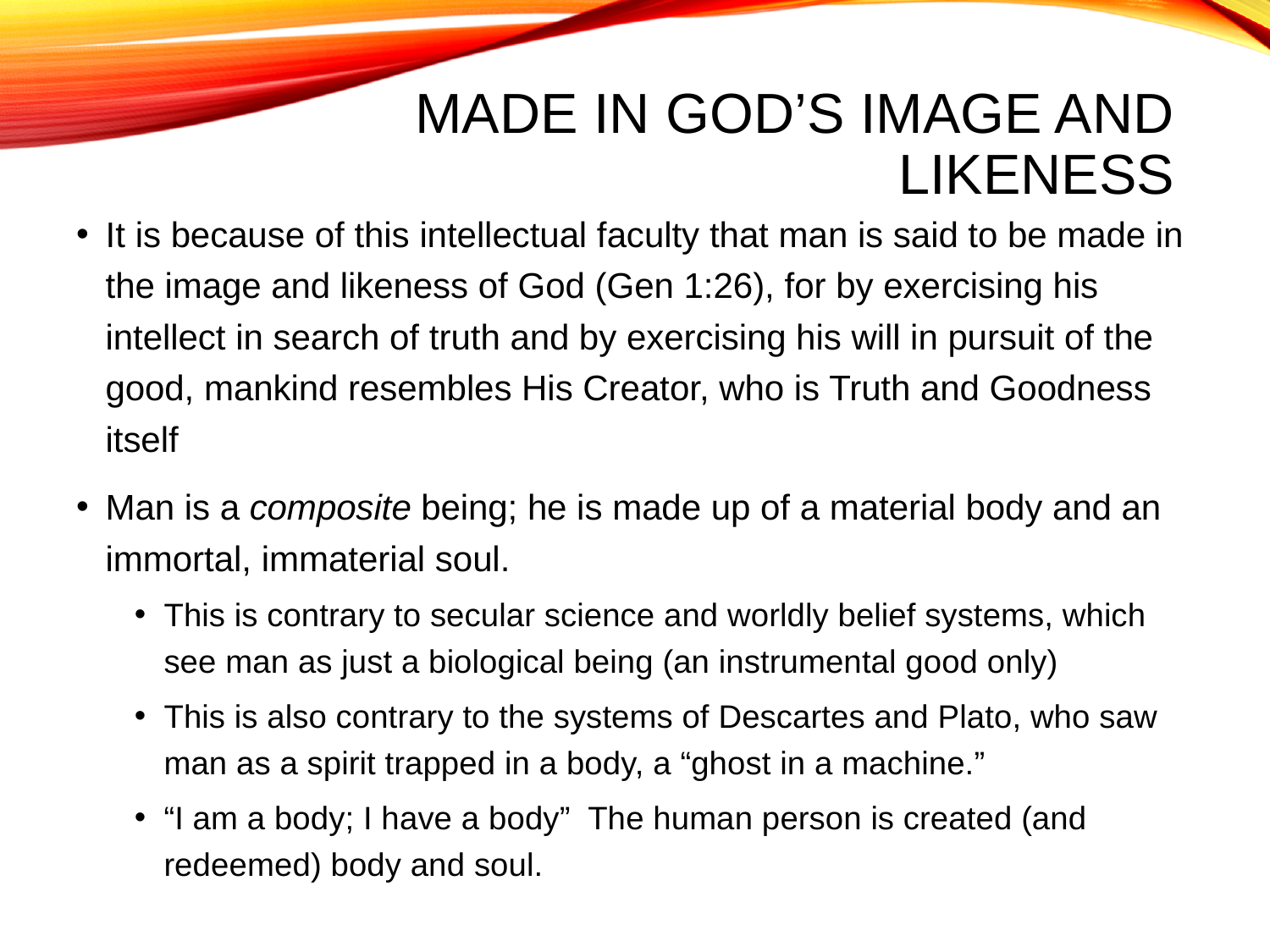

# Made in God’s Image and Likeness
It is because of this intellectual faculty that man is said to be made in the image and likeness of God (Gen 1:26), for by exercising his intellect in search of truth and by exercising his will in pursuit of the good, mankind resembles His Creator, who is Truth and Goodness itself
Man is a composite being; he is made up of a material body and an immortal, immaterial soul.
This is contrary to secular science and worldly belief systems, which see man as just a biological being (an instrumental good only)
This is also contrary to the systems of Descartes and Plato, who saw man as a spirit trapped in a body, a “ghost in a machine.”
“I am a body; I have a body”  The human person is created (and redeemed) body and soul.